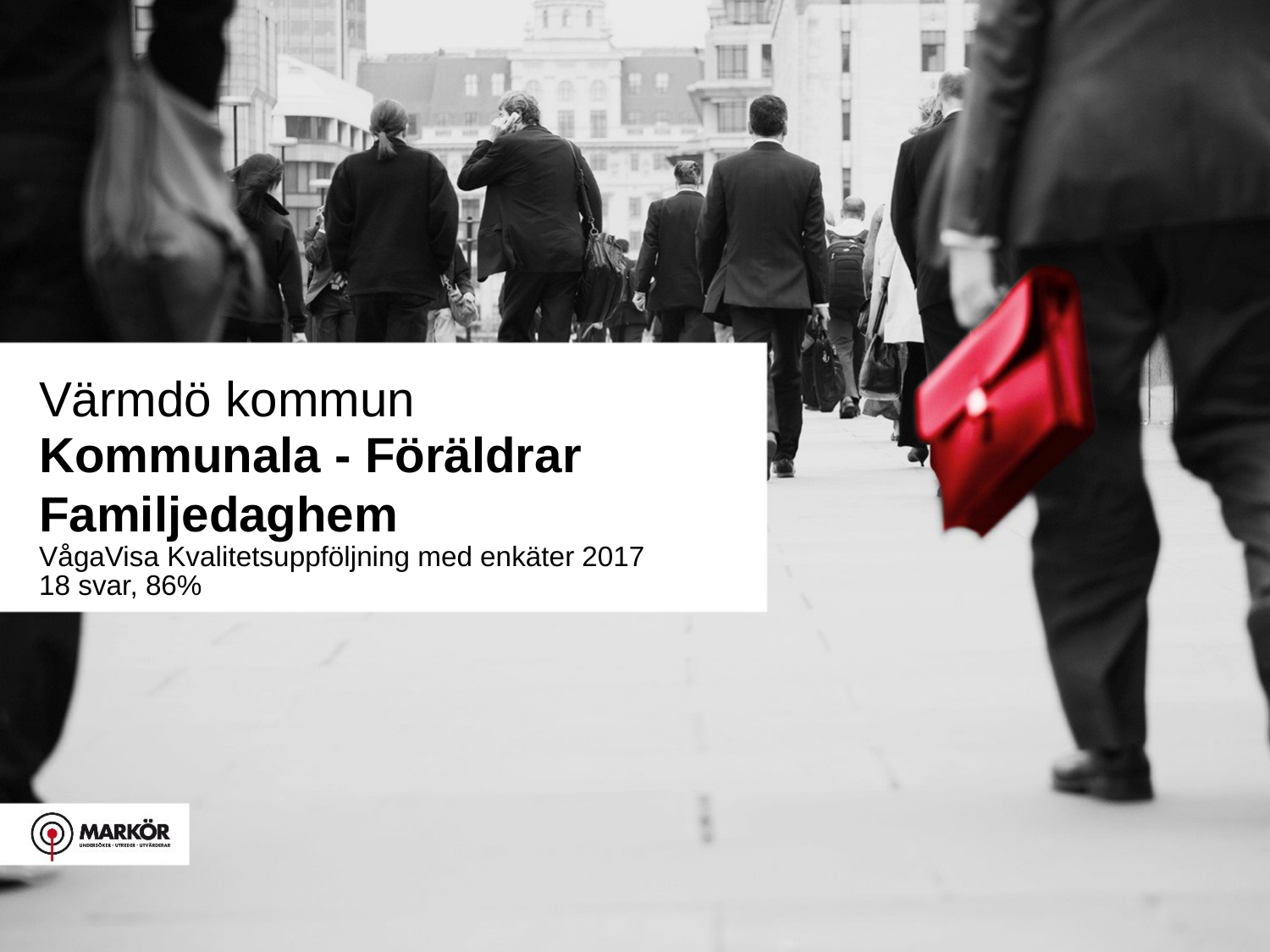

Värmdö kommun
Kommunala - Föräldrar Familjedaghem
VågaVisa Kvalitetsuppföljning med enkäter 2017
18 svar, 86%